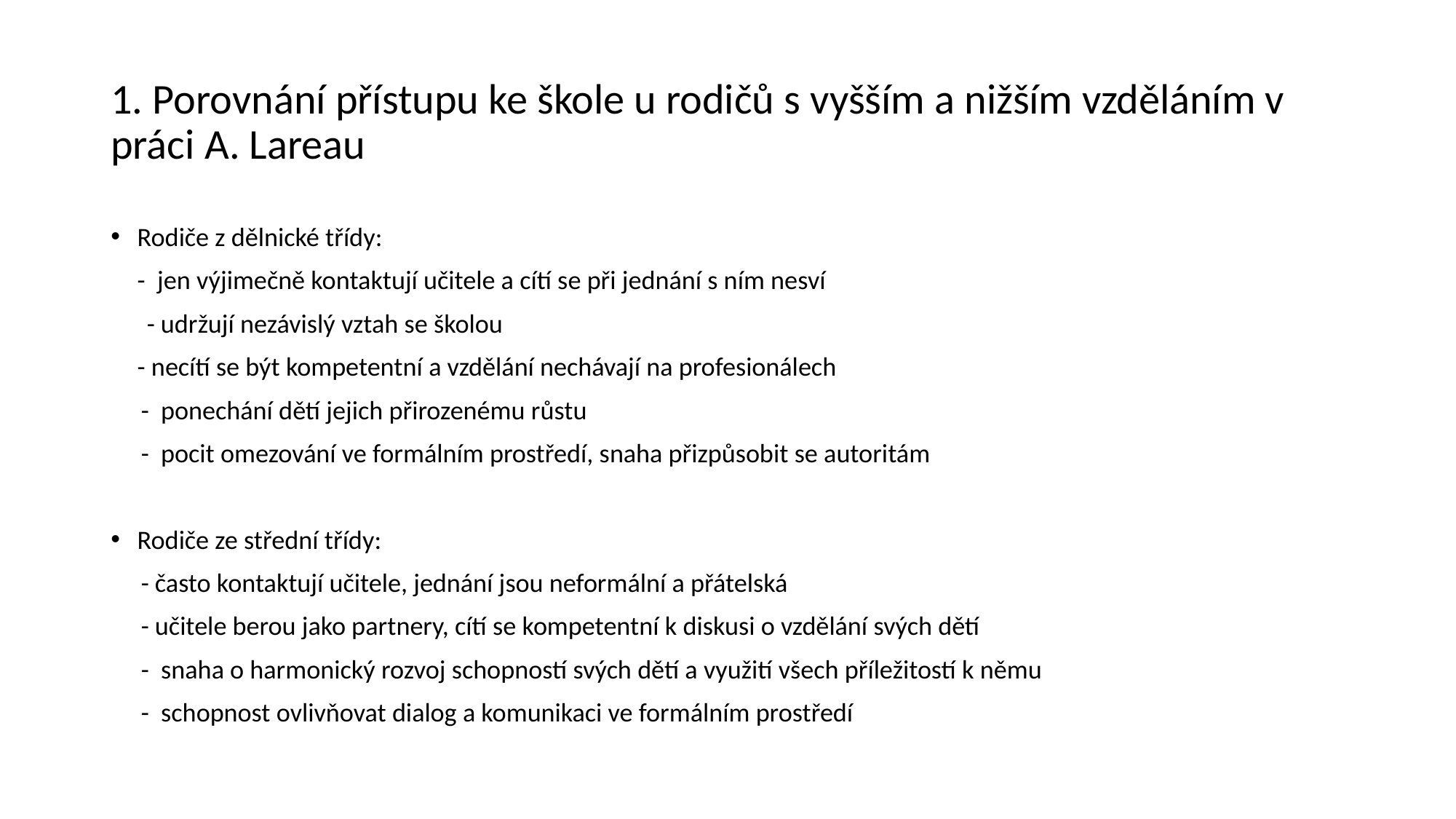

# 1. Porovnání přístupu ke škole u rodičů s vyšším a nižším vzděláním v práci A. Lareau
Rodiče z dělnické třídy:
	-  jen výjimečně kontaktují učitele a cítí se při jednání s ním nesví
      - udržují nezávislý vztah se školou
  	- necítí se být kompetentní a vzdělání nechávají na profesionálech
     -  ponechání dětí jejich přirozenému růstu
     -  pocit omezování ve formálním prostředí, snaha přizpůsobit se autoritám

Rodiče ze střední třídy:
     - často kontaktují učitele, jednání jsou neformální a přátelská
     - učitele berou jako partnery, cítí se kompetentní k diskusi o vzdělání svých dětí
     -  snaha o harmonický rozvoj schopností svých dětí a využití všech příležitostí k němu
     -  schopnost ovlivňovat dialog a komunikaci ve formálním prostředí